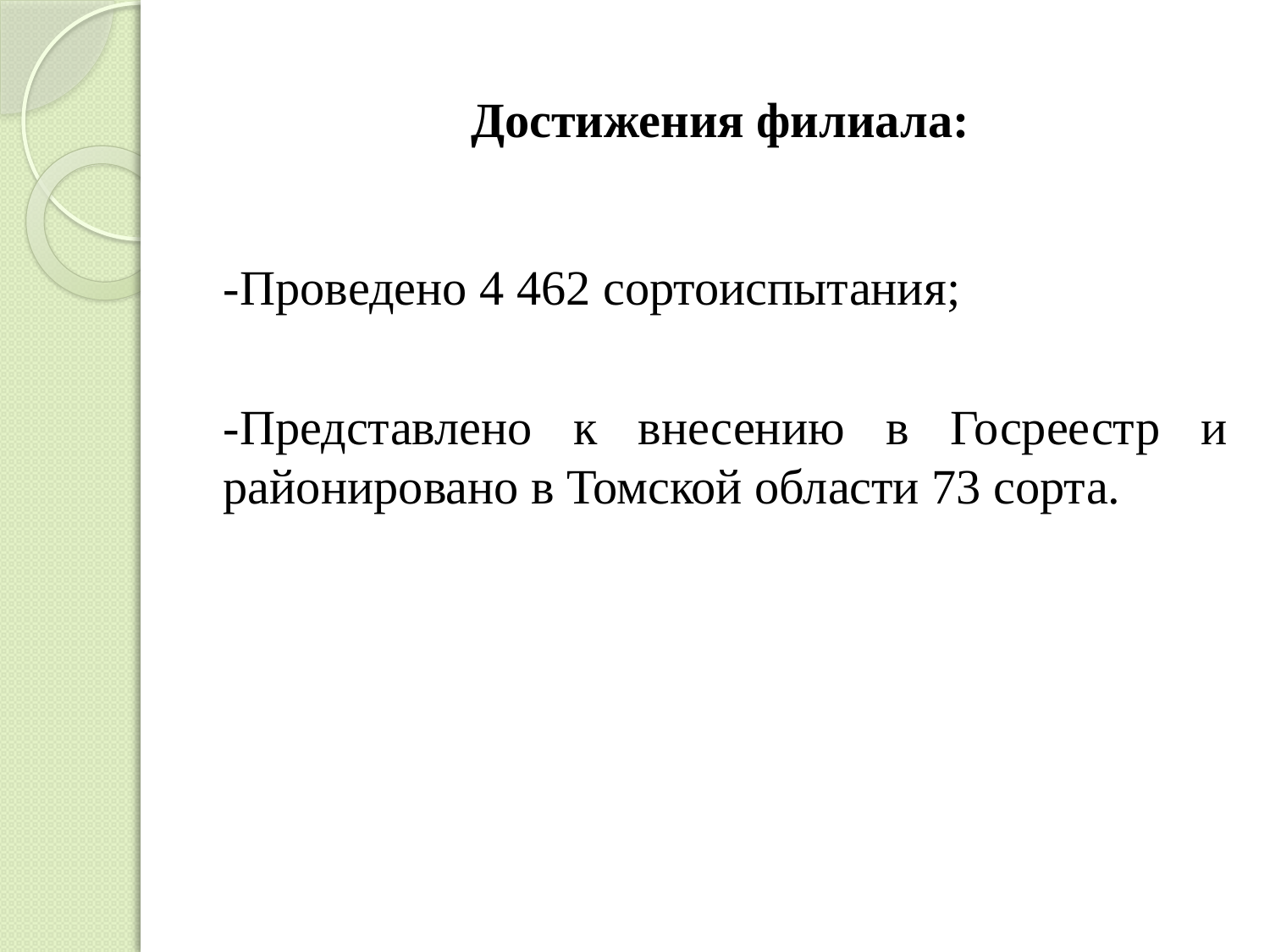

# Достижения филиала:

-Проведено 4 462 сортоиспытания;

-Представлено к внесению в Госреестр и районировано в Томской области 73 сорта.